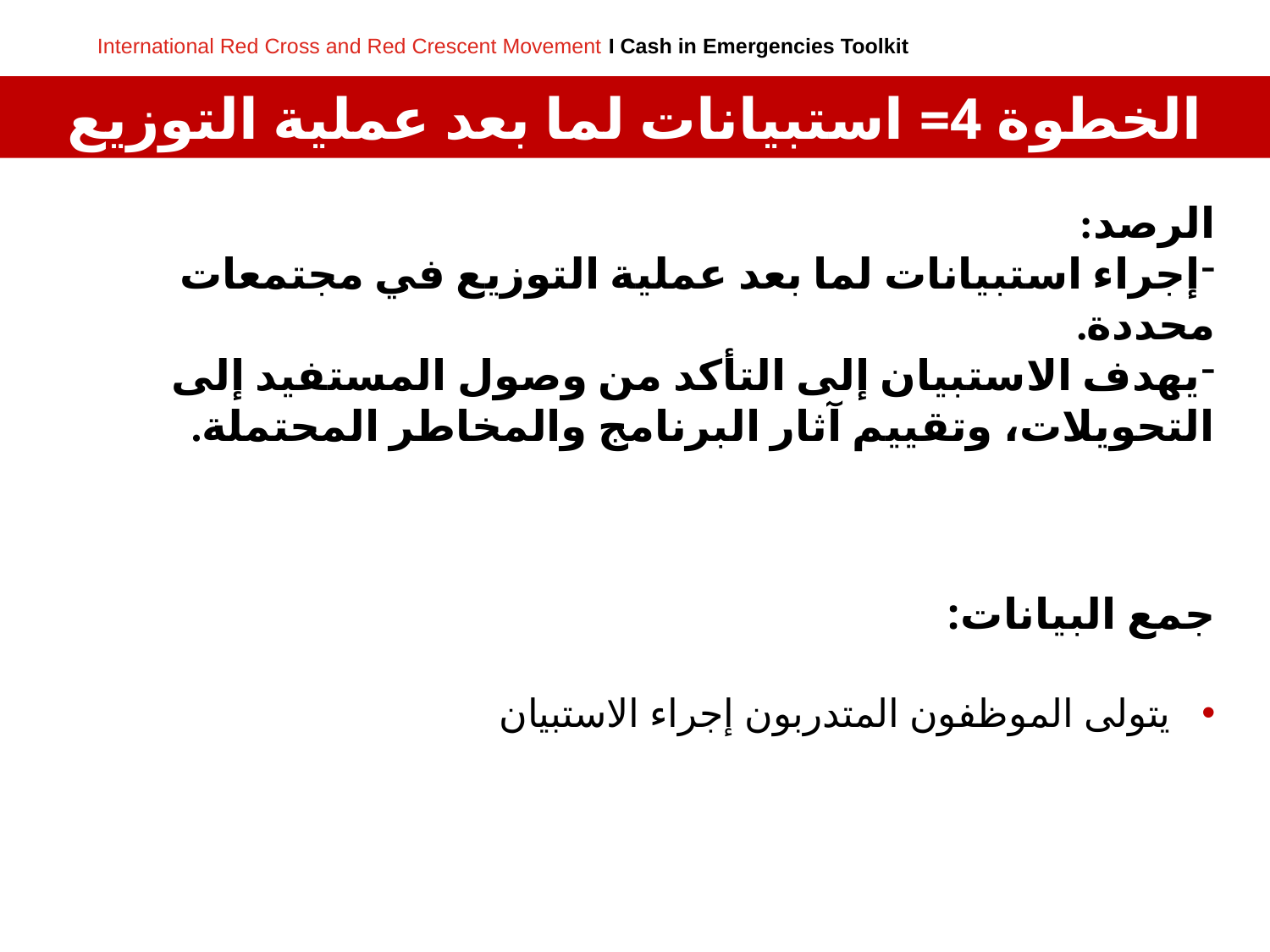

# الخطوة 4= استبيانات لما بعد عملية التوزيع
الرصد:
إجراء استبيانات لما بعد عملية التوزيع في مجتمعات محددة.
يهدف الاستبيان إلى التأكد من وصول المستفيد إلى التحويلات، وتقييم آثار البرنامج والمخاطر المحتملة.

جمع البيانات:

   يتولى الموظفون المتدربون إجراء الاستبيان